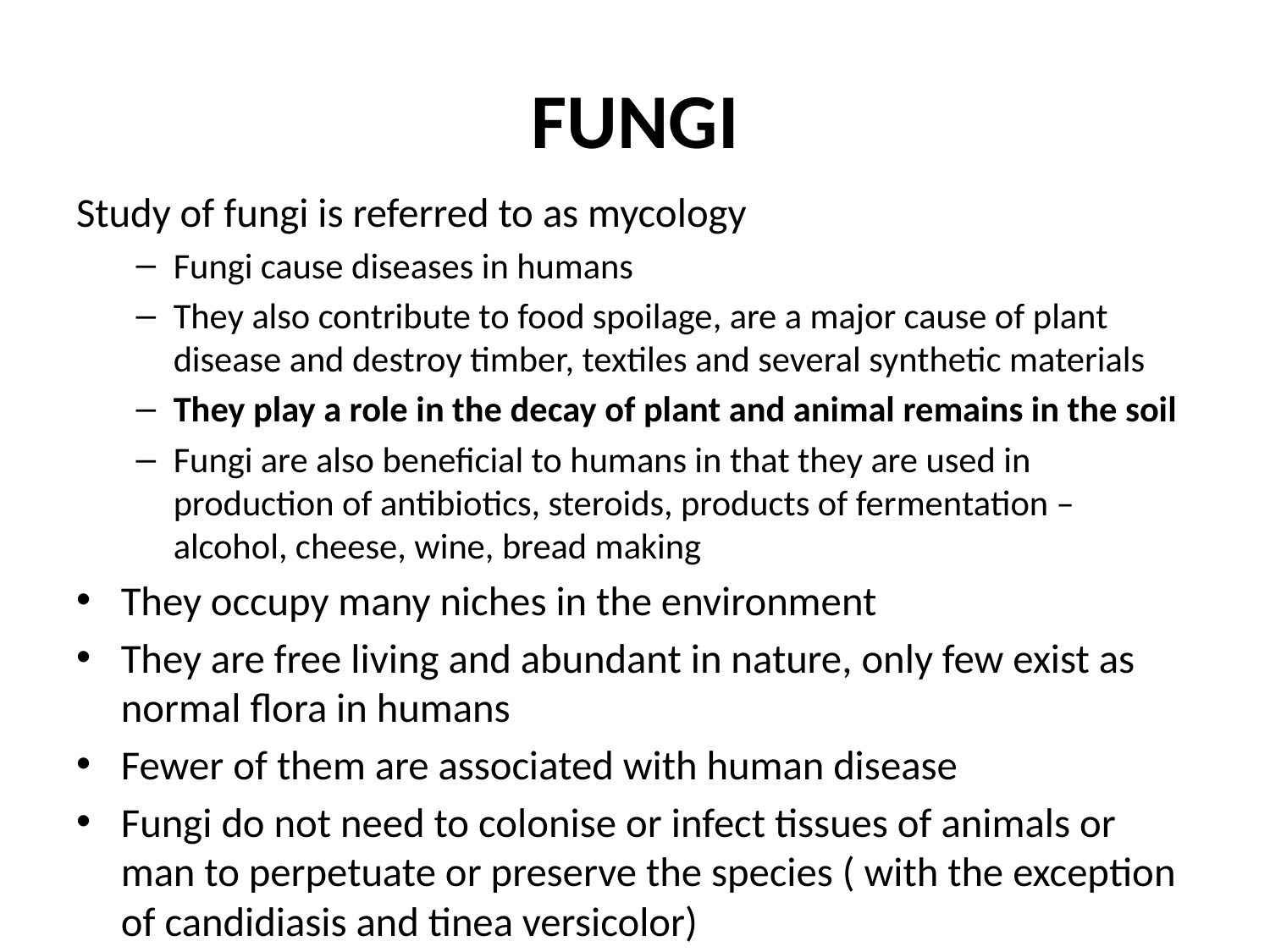

# FUNGI
Study of fungi is referred to as mycology
Fungi cause diseases in humans
They also contribute to food spoilage, are a major cause of plant disease and destroy timber, textiles and several synthetic materials
They play a role in the decay of plant and animal remains in the soil
Fungi are also beneficial to humans in that they are used in production of antibiotics, steroids, products of fermentation – alcohol, cheese, wine, bread making
They occupy many niches in the environment
They are free living and abundant in nature, only few exist as normal flora in humans
Fewer of them are associated with human disease
Fungi do not need to colonise or infect tissues of animals or man to perpetuate or preserve the species ( with the exception of candidiasis and tinea versicolor)